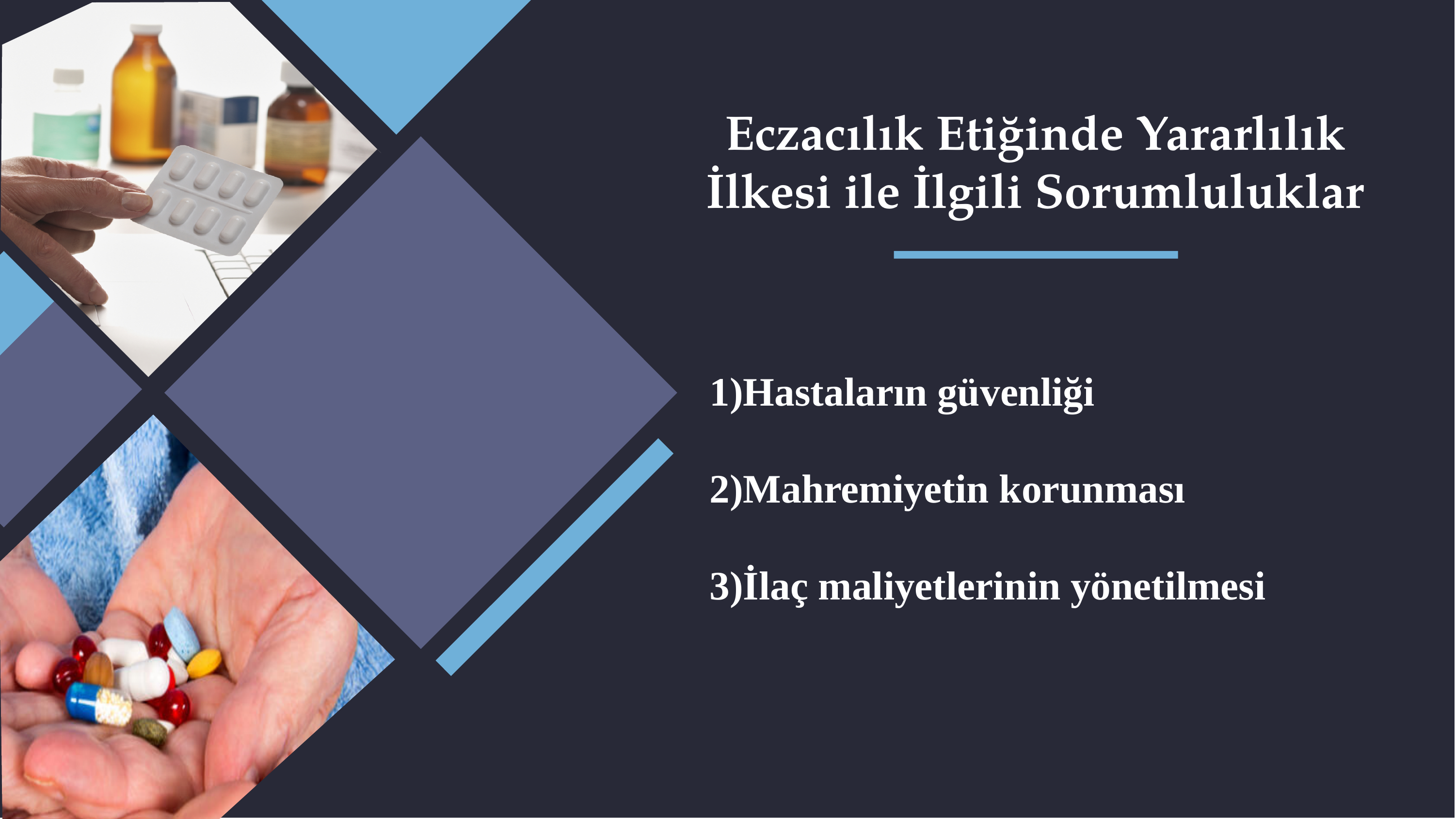

# Eczacılık Etiğinde Yararlılık İlkesi ile İlgili Sorumluluklar

1)Hastaların güvenliği

2)Mahremiyetin korunması

3)İlaç maliyetlerinin yönetilmesi